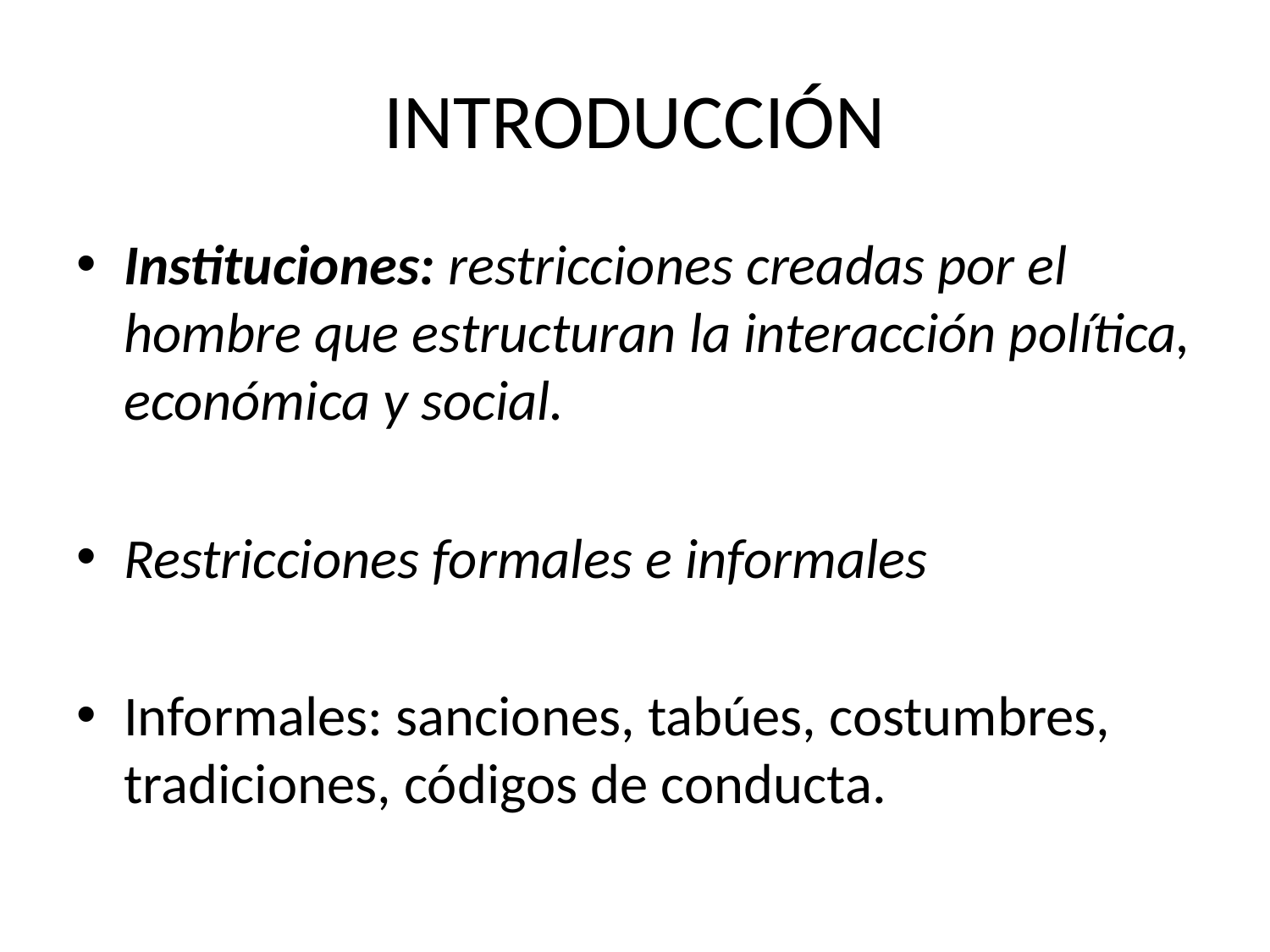

# INTRODUCCIÓN
Instituciones: restricciones creadas por el hombre que estructuran la interacción política, económica y social.

Restricciones formales e informales

Informales: sanciones, tabúes, costumbres, tradiciones, códigos de conducta.